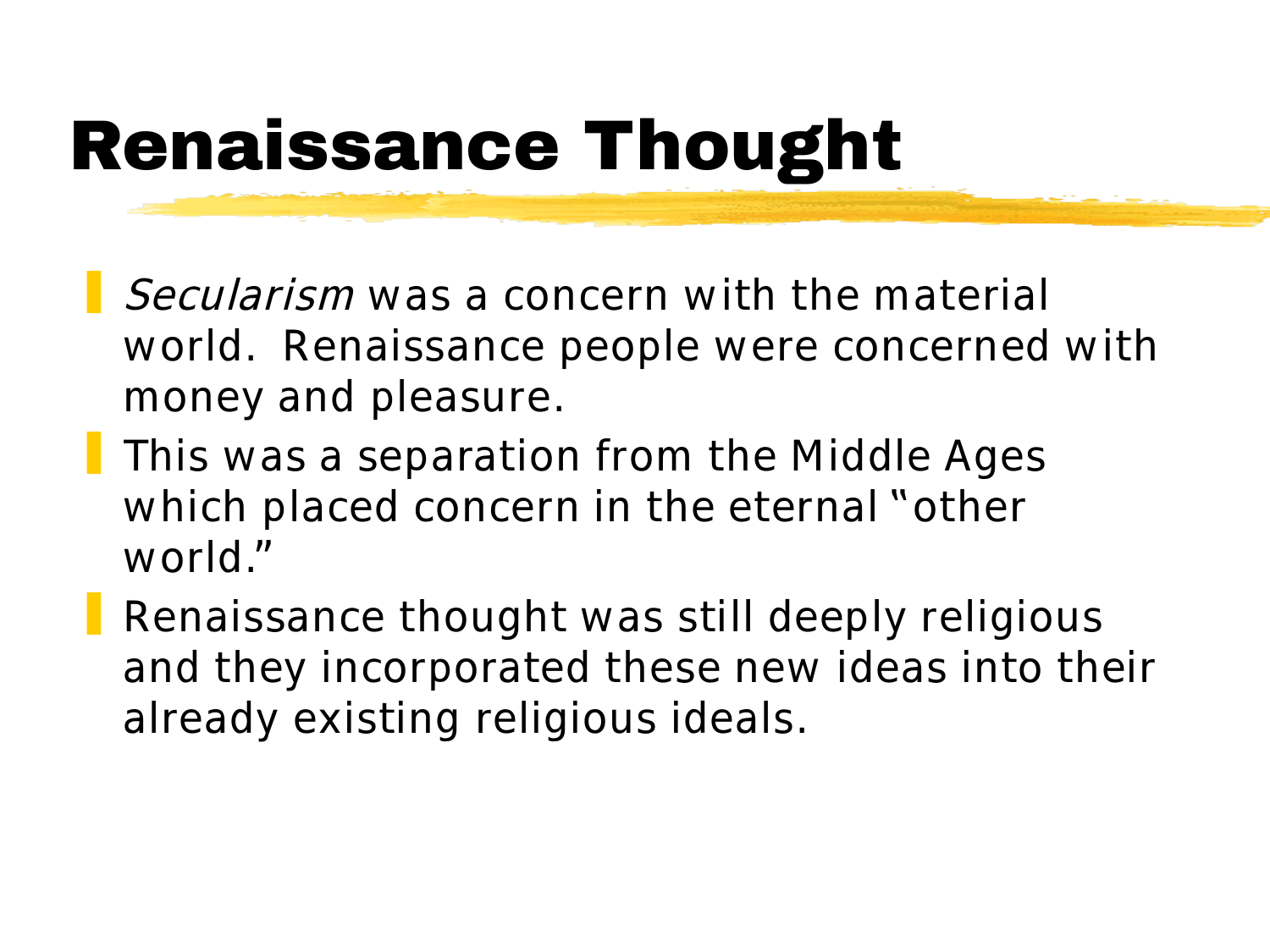

# Renaissance Thought
Secularism was a concern with the material world.  Renaissance people were concerned with money and pleasure.
This was a separation from the Middle Ages which placed concern in the eternal “other world.”
Renaissance thought was still deeply religious and they incorporated these new ideas into their already existing religious ideals.